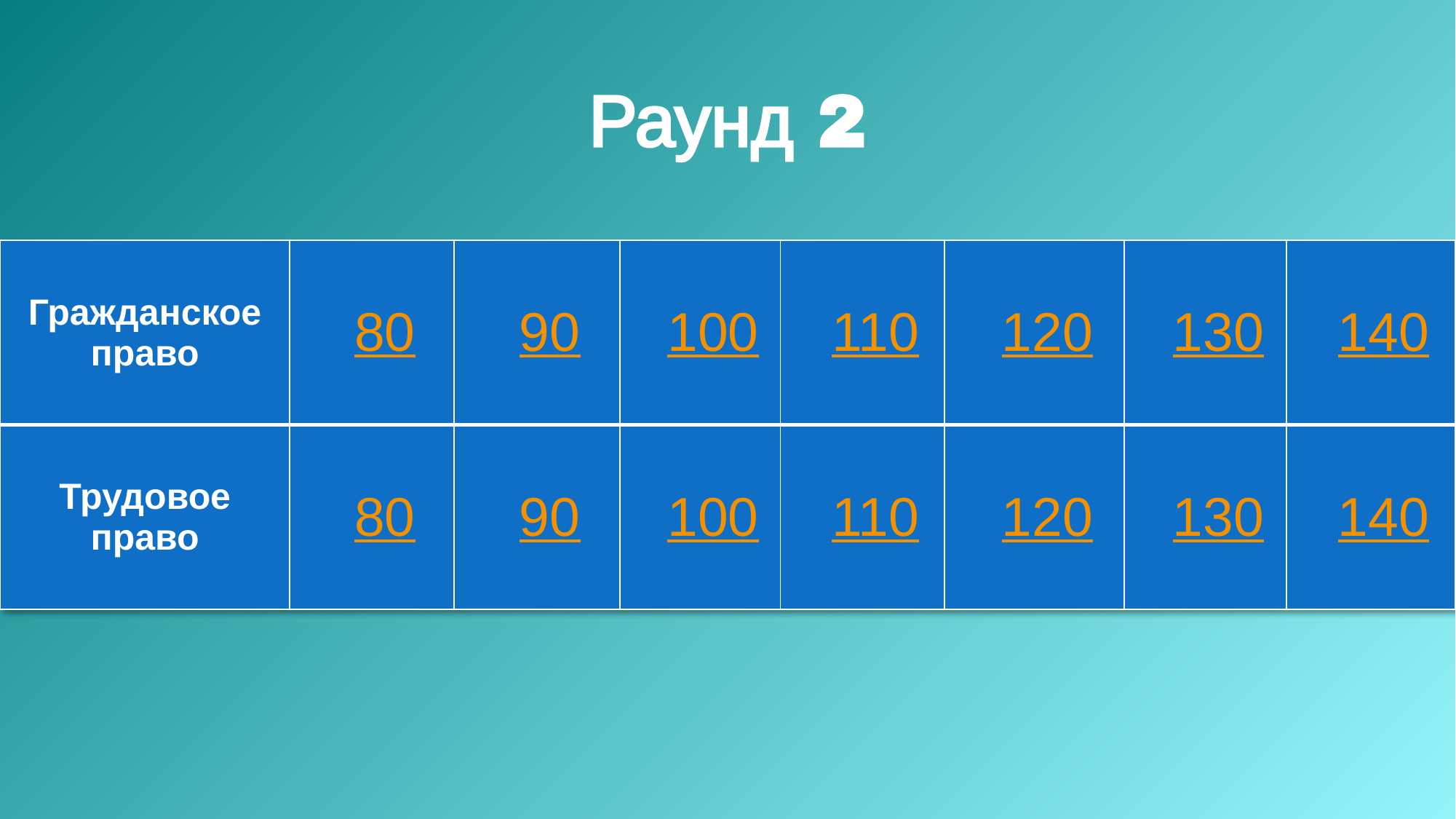

# Раунд 2

| Гражданское право | 80 | 90 | 100 | 110 | 120 | 130 | 140 |
| --- | --- | --- | --- | --- | --- | --- | --- |
| Трудовое право | 80 | 90 | 100 | 110 | 120 | 130 | 140 |